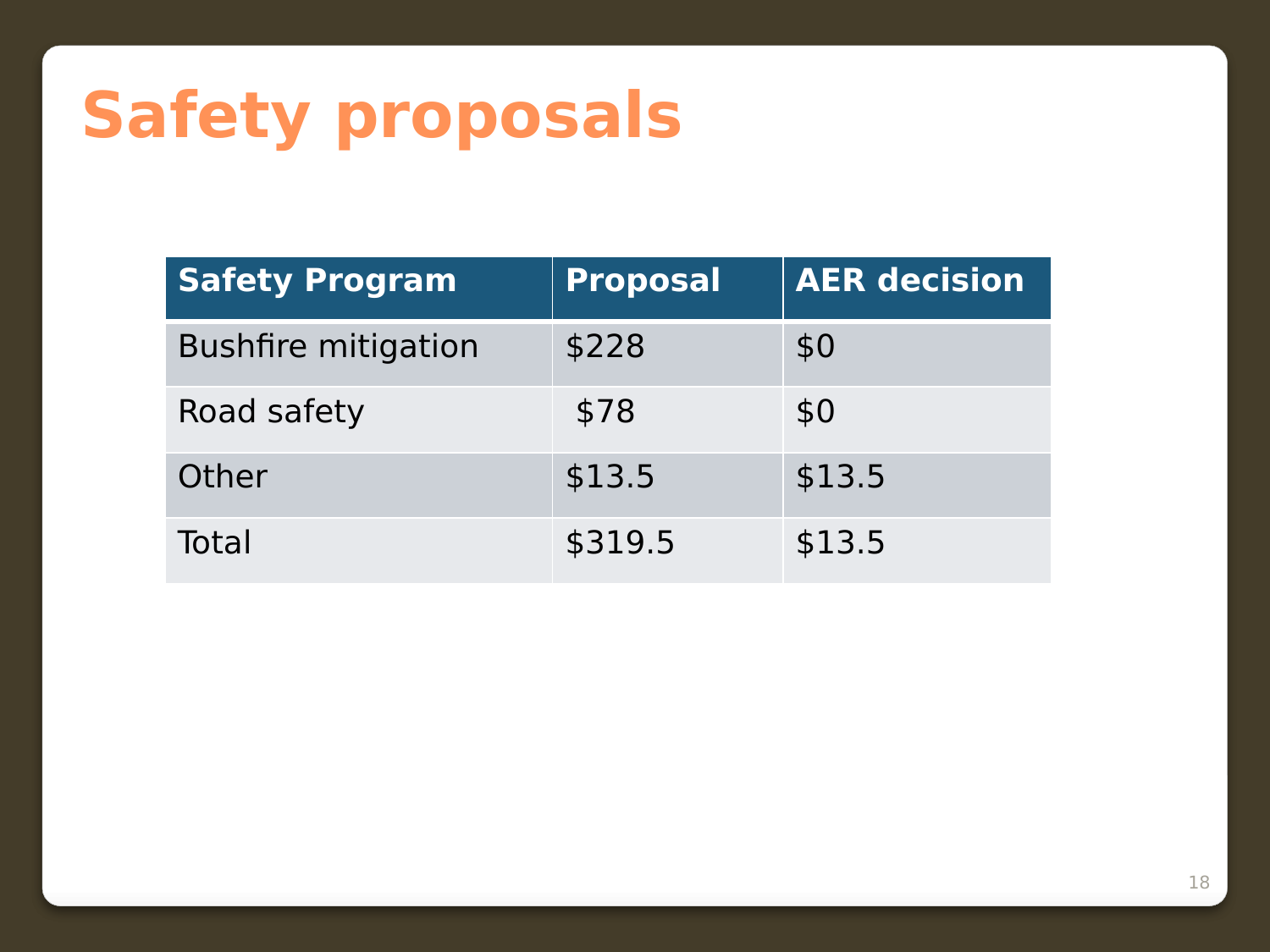

Safety proposals
| Safety Program | Proposal | AER decision |
| --- | --- | --- |
| Bushfire mitigation | $228 | $0 |
| Road safety | $78 | $0 |
| Other | $13.5 | $13.5 |
| Total | $319.5 | $13.5 |
18